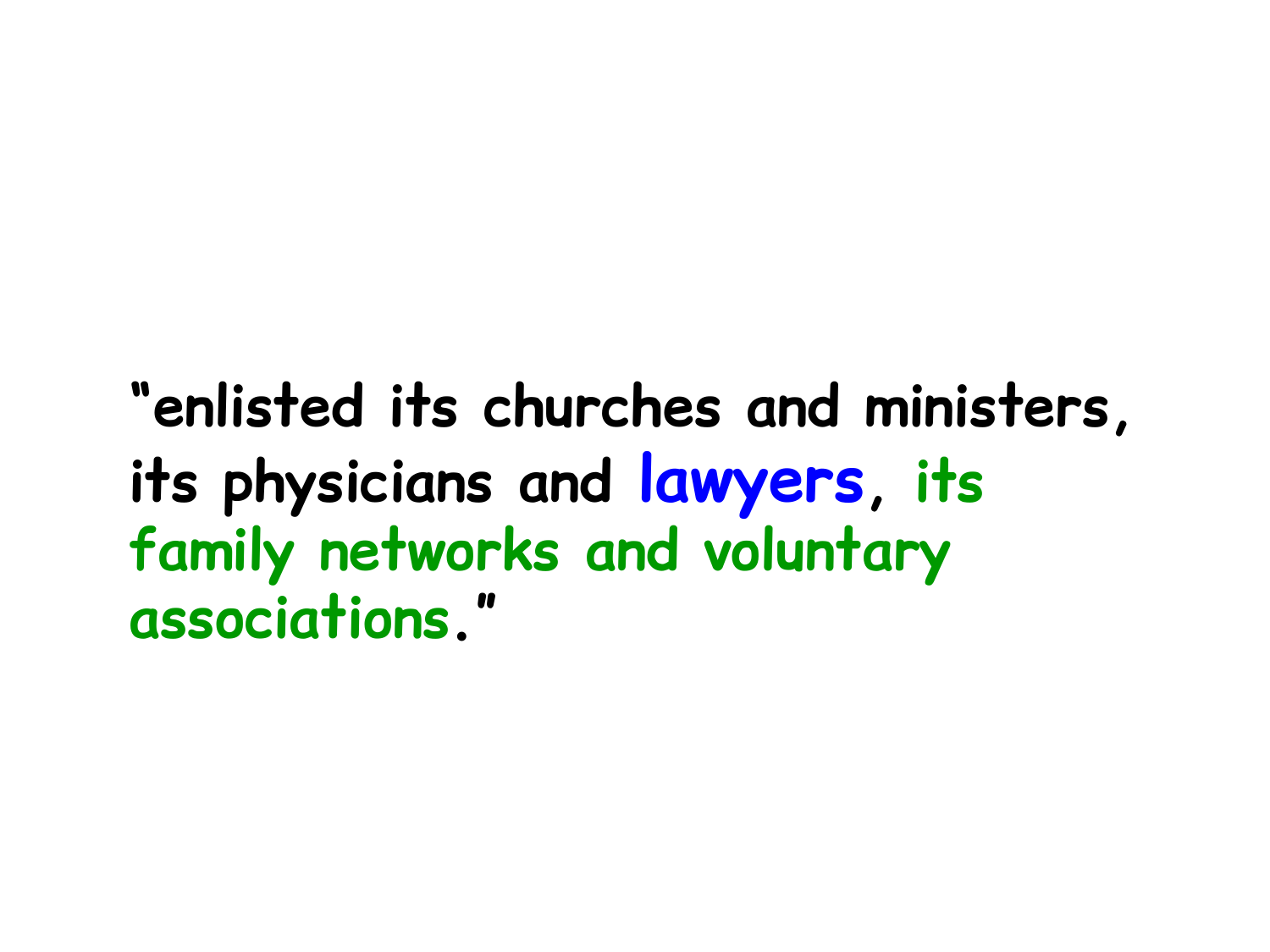

“enlisted its churches and ministers, its physicians and lawyers, its family networks and voluntary associations.”